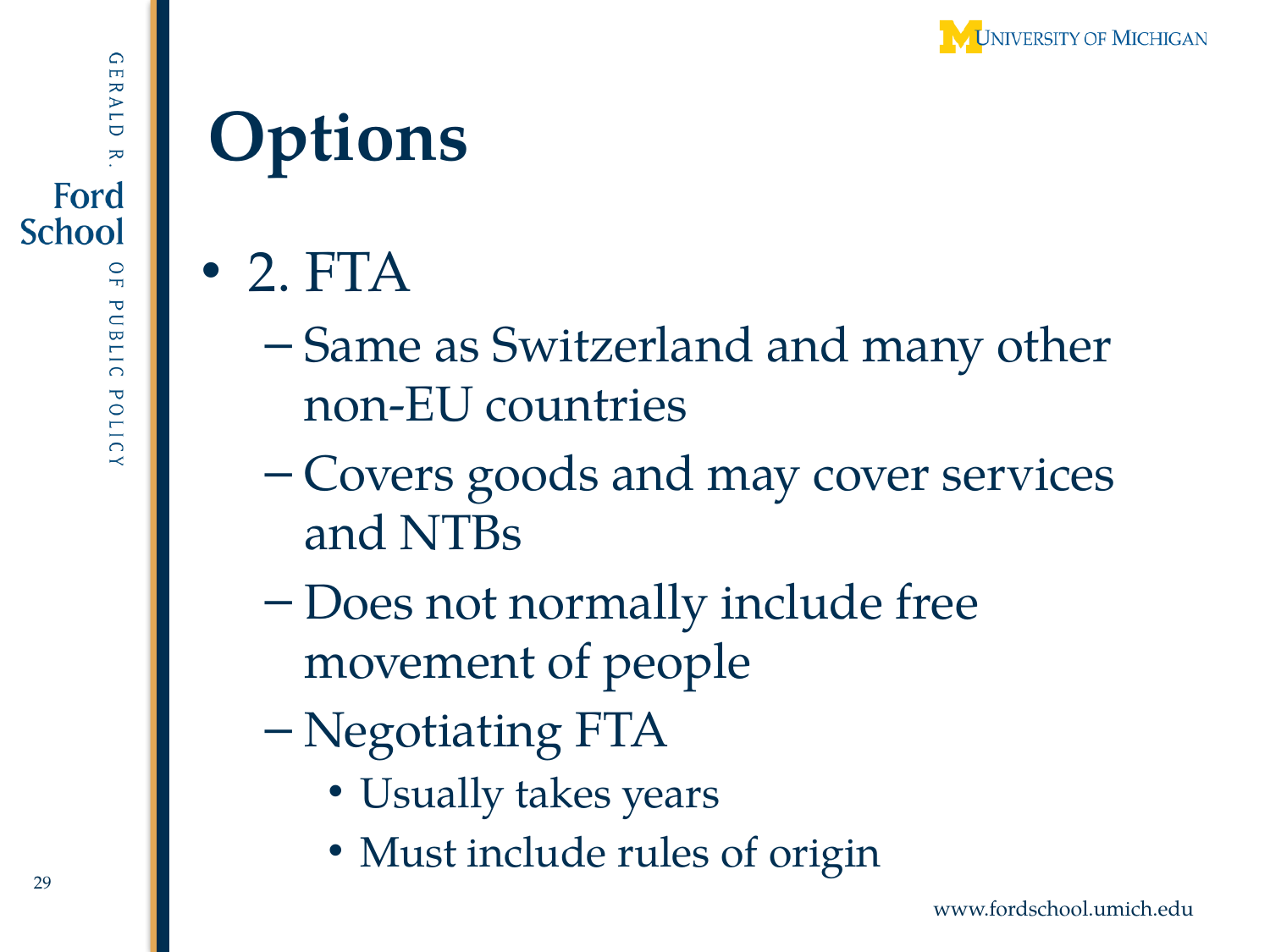

# Options
2. FTA
Same as Switzerland and many other non-EU countries
Covers goods and may cover services and NTBs
Does not normally include free movement of people
Negotiating FTA
Usually takes years
Must include rules of origin

29